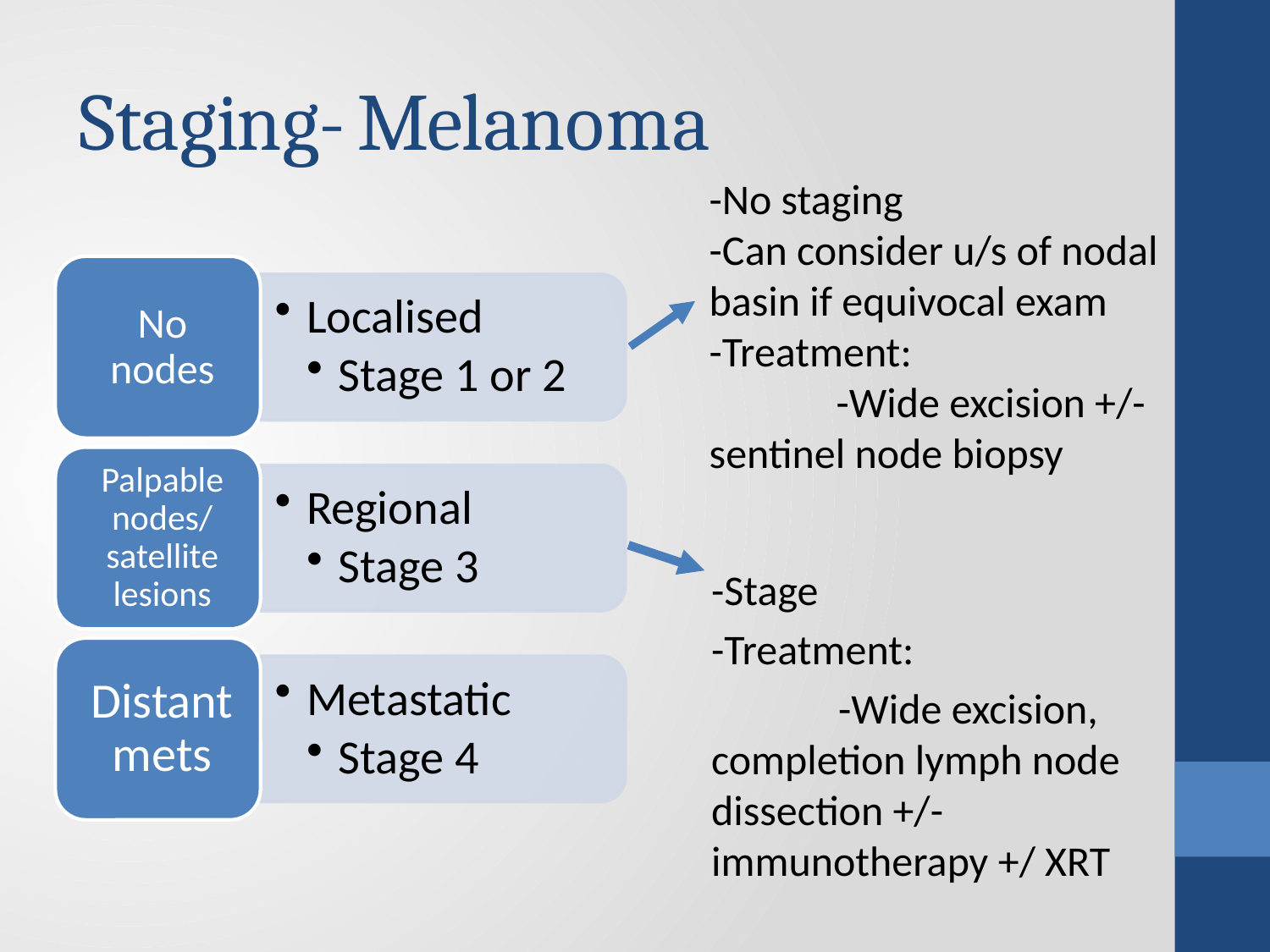

# Staging- Melanoma
-No staging
-Can consider u/s of nodal basin if equivocal exam
-Treatment:
	-Wide excision +/- sentinel node biopsy
Localised
Stage 1 or 2
No nodes
Regional
Stage 3
Palpable nodes/ satellite lesions
Metastatic
Stage 4
Distant mets
-Stage
-Treatment:
	-Wide excision, completion lymph node dissection +/- immunotherapy +/ XRT